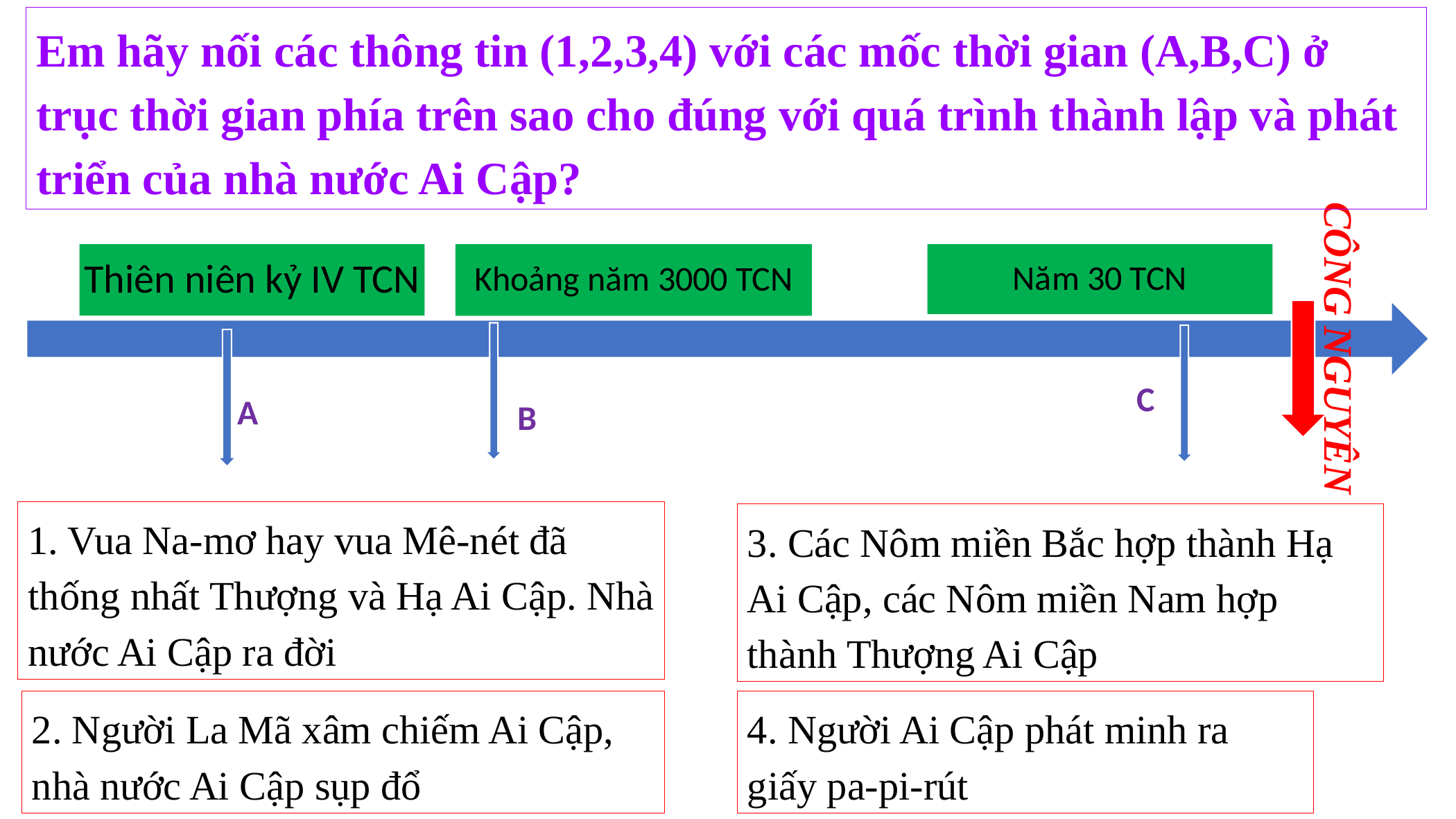

Em hãy nối các thông tin (1,2,3,4) với các mốc thời gian (A,B,C) ở trục thời gian phía trên sao cho đúng với quá trình thành lập và phát triển của nhà nước Ai Cập?
Năm 30 TCN
Khoảng năm 3000 TCN
Thiên niên kỷ IV TCN

CÔNG NGUYÊN
C

A

B
1. Vua Na-mơ hay vua Mê-nét đã thống nhất Thượng và Hạ Ai Cập. Nhà nước Ai Cập ra đời
3. Các Nôm miền Bắc hợp thành Hạ Ai Cập, các Nôm miền Nam hợp thành Thượng Ai Cập
2. Người La Mã xâm chiếm Ai Cập, nhà nước Ai Cập sụp đổ
4. Người Ai Cập phát minh ra giấy pa-pi-rút